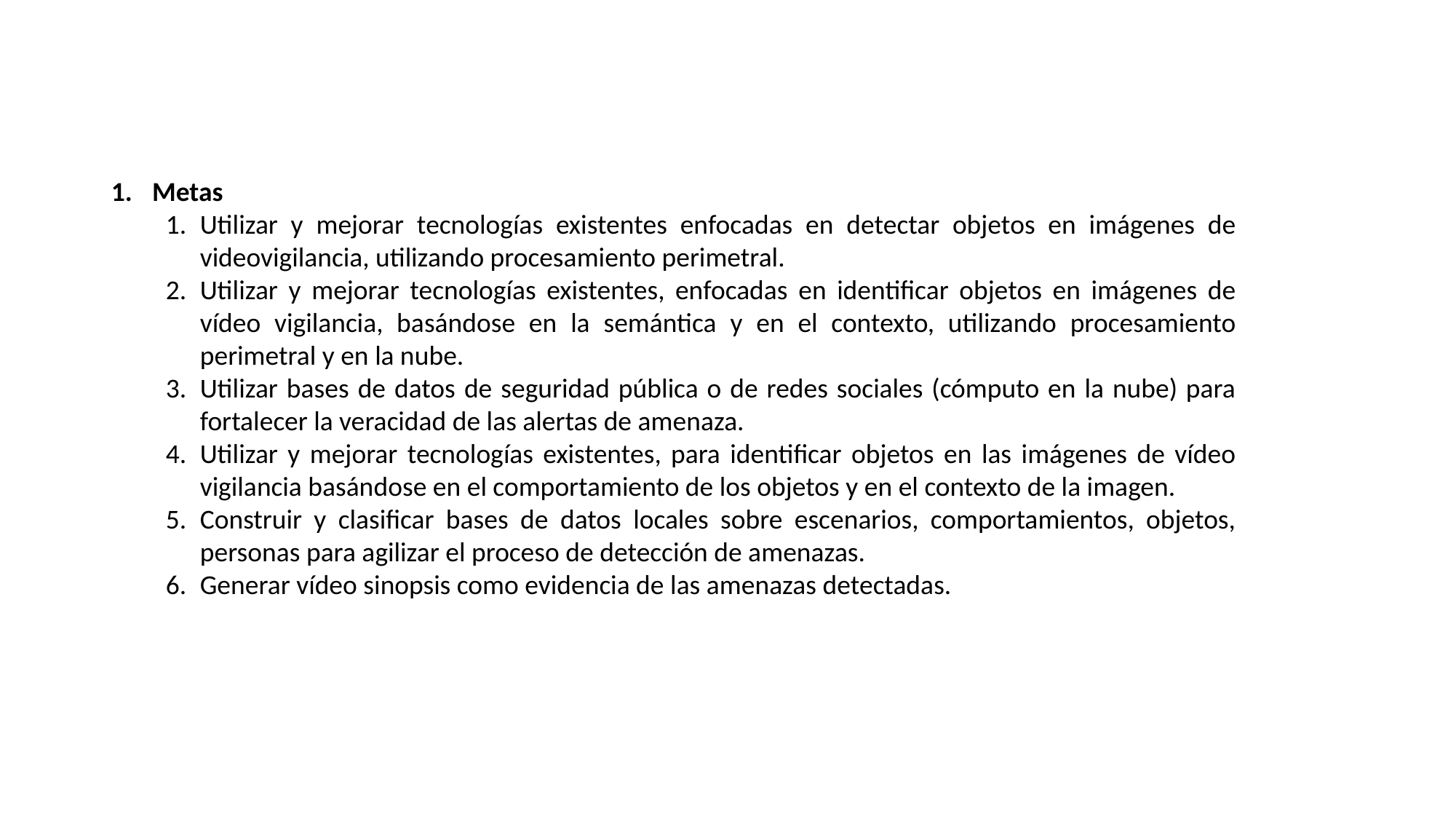

Metas
Utilizar y mejorar tecnologías existentes enfocadas en detectar objetos en imágenes de videovigilancia, utilizando procesamiento perimetral.
Utilizar y mejorar tecnologías existentes, enfocadas en identificar objetos en imágenes de vídeo vigilancia, basándose en la semántica y en el contexto, utilizando procesamiento perimetral y en la nube.
Utilizar bases de datos de seguridad pública o de redes sociales (cómputo en la nube) para fortalecer la veracidad de las alertas de amenaza.
Utilizar y mejorar tecnologías existentes, para identificar objetos en las imágenes de vídeo vigilancia basándose en el comportamiento de los objetos y en el contexto de la imagen.
Construir y clasificar bases de datos locales sobre escenarios, comportamientos, objetos, personas para agilizar el proceso de detección de amenazas.
Generar vídeo sinopsis como evidencia de las amenazas detectadas.